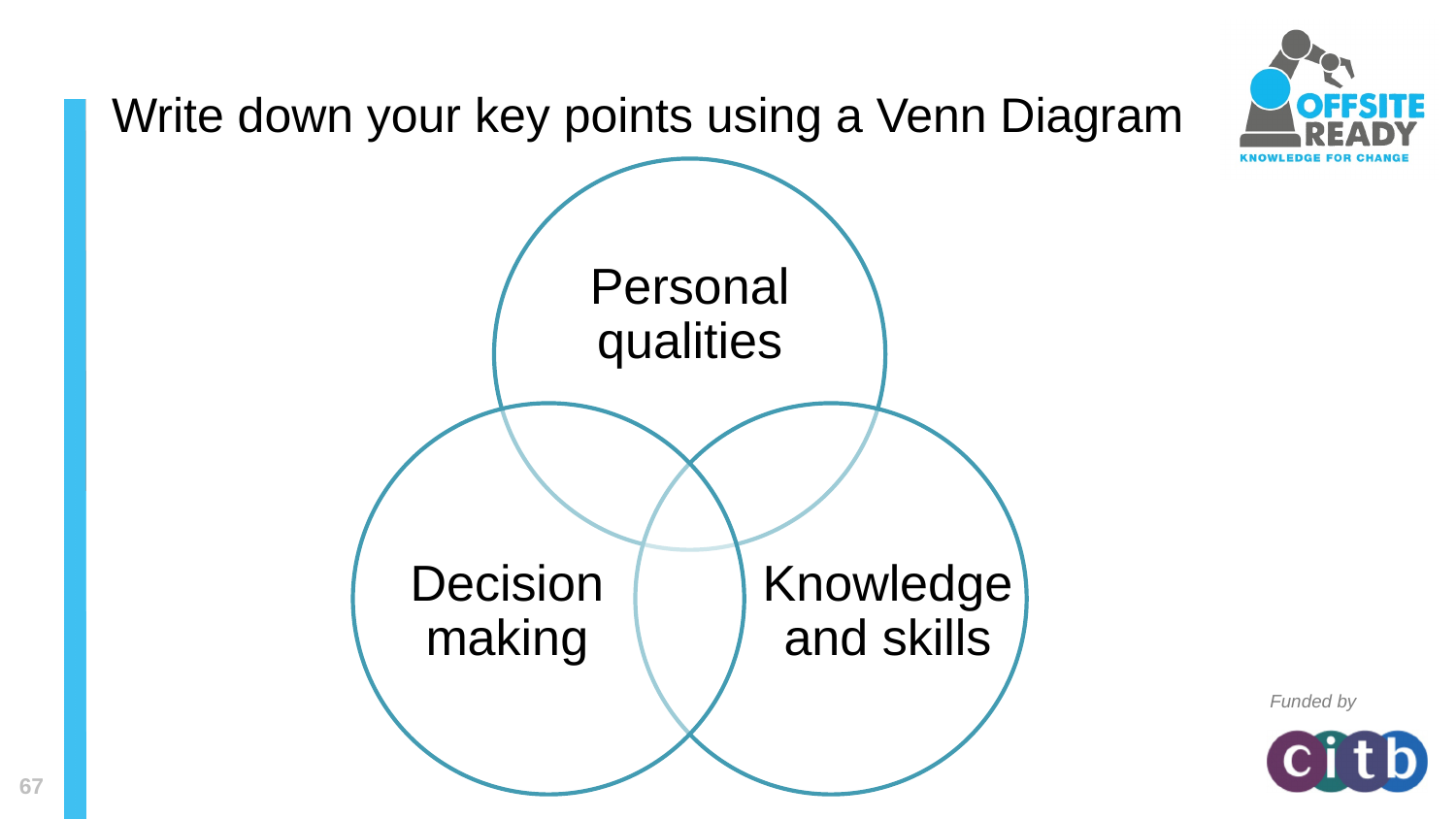

Write down your key points using a Venn Diagram

Personal qualities

Decision making
Knowledge and skills